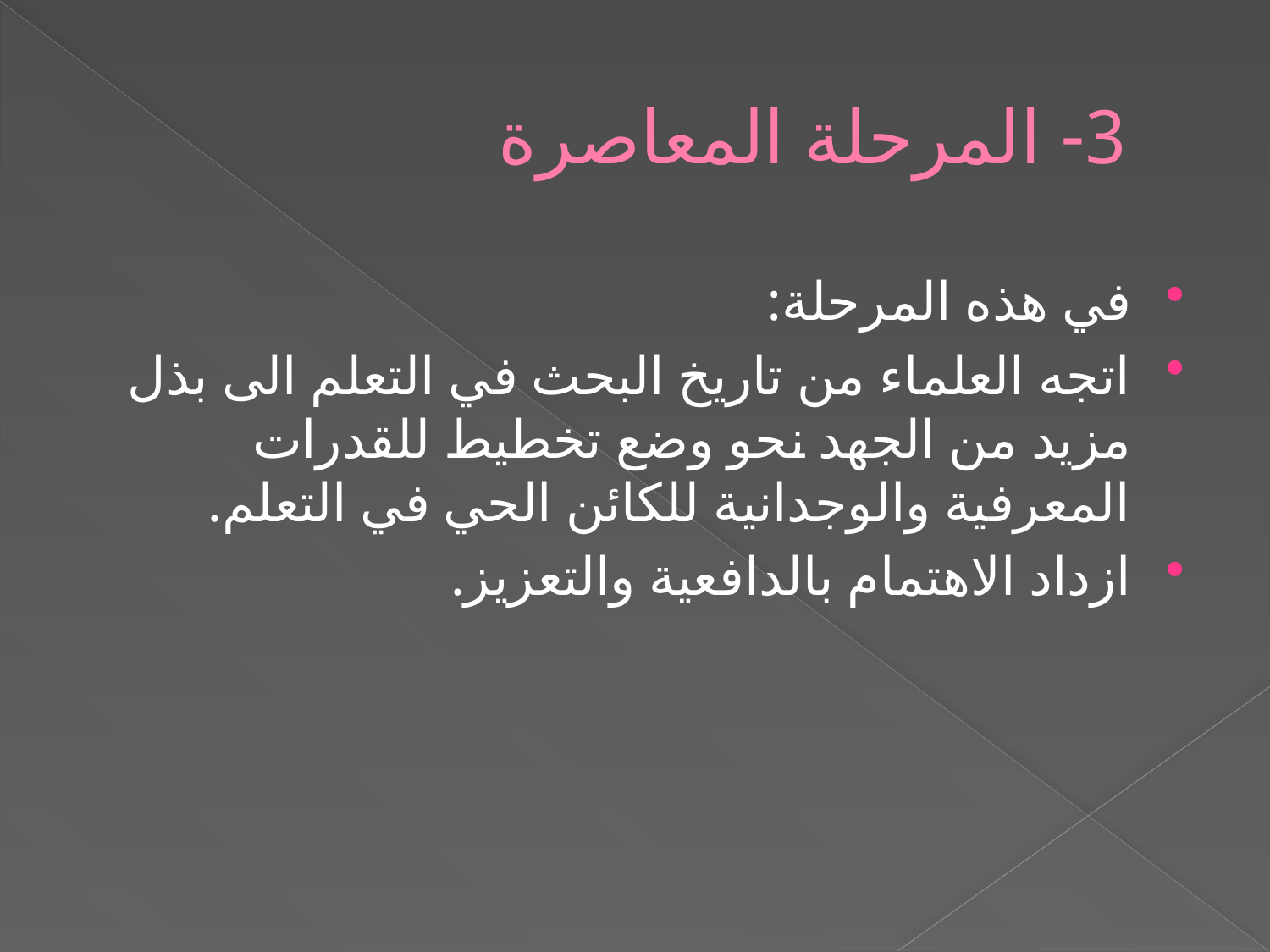

# 3- المرحلة المعاصرة
في هذه المرحلة:
اتجه العلماء من تاريخ البحث في التعلم الى بذل مزيد من الجهد نحو وضع تخطيط للقدرات المعرفية والوجدانية للكائن الحي في التعلم.
ازداد الاهتمام بالدافعية والتعزيز.